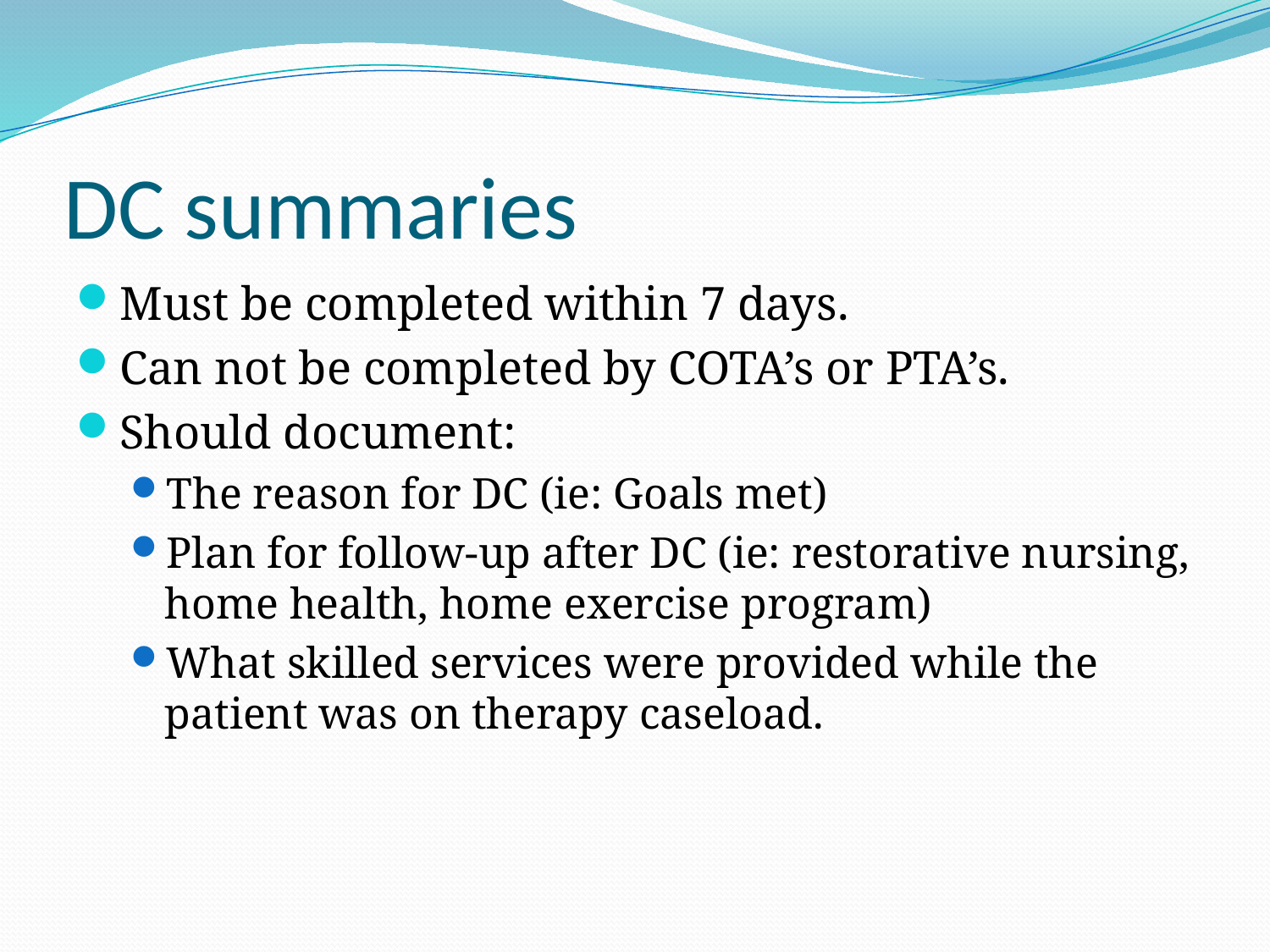

# DC summaries
Must be completed within 7 days.
Can not be completed by COTA’s or PTA’s.
Should document:
The reason for DC (ie: Goals met)
Plan for follow-up after DC (ie: restorative nursing, home health, home exercise program)
What skilled services were provided while the patient was on therapy caseload.